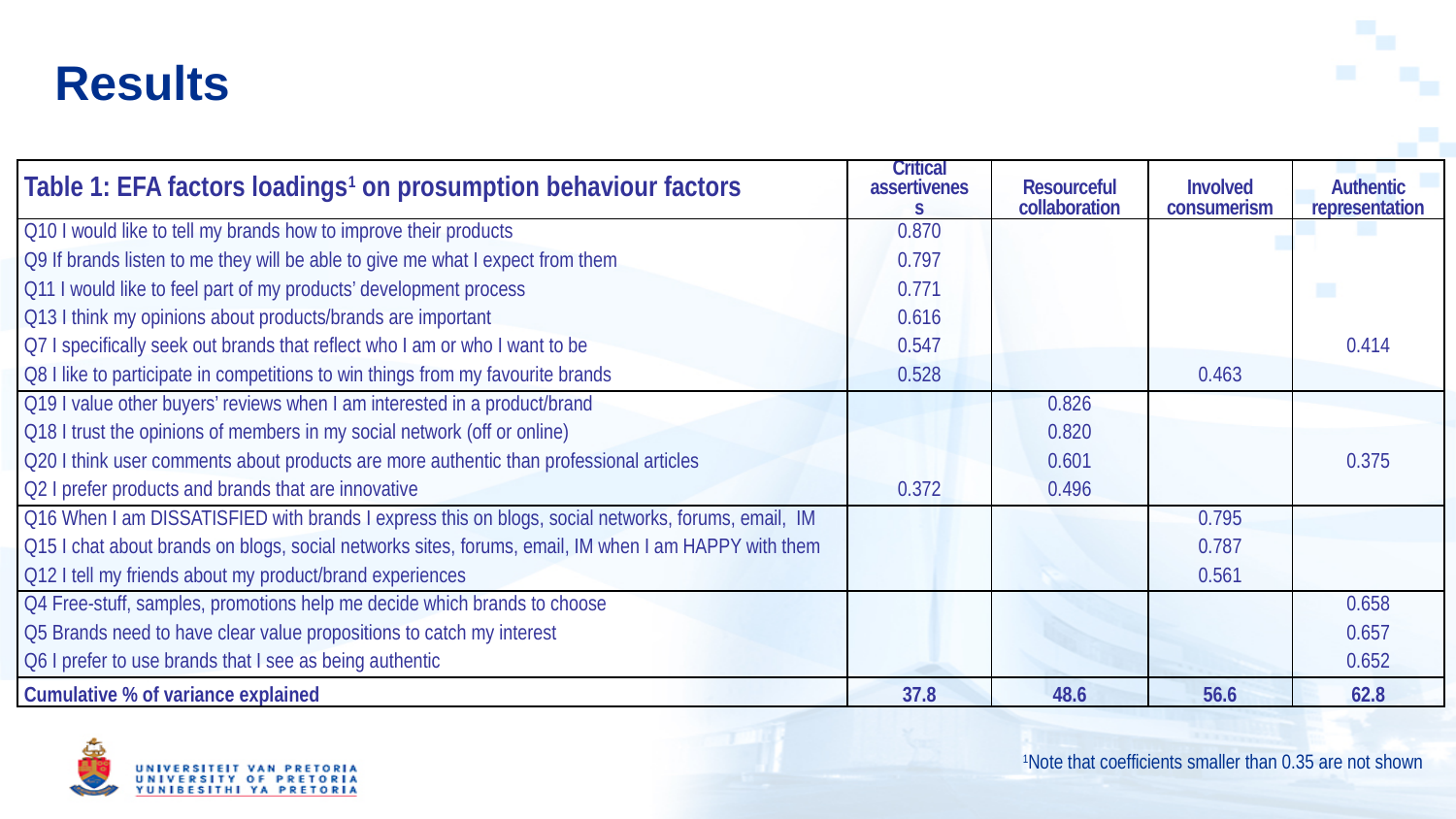

# Results
| Table 1: EFA factors loadings1 on prosumption behaviour factors | Critical assertiveness | Resourceful collaboration | Involved consumerism | Authentic representation |
| --- | --- | --- | --- | --- |
| Q10 I would like to tell my brands how to improve their products | 0.870 |  |  |  |
| Q9 If brands listen to me they will be able to give me what I expect from them | 0.797 |  |  |  |
| Q11 I would like to feel part of my products’ development process | 0.771 |  |  |  |
| Q13 I think my opinions about products/brands are important | 0.616 |  |  |  |
| Q7 I specifically seek out brands that reflect who I am or who I want to be | 0.547 |  |  | 0.414 |
| Q8 I like to participate in competitions to win things from my favourite brands | 0.528 |  | 0.463 |  |
| Q19 I value other buyers’ reviews when I am interested in a product/brand |  | 0.826 |  |  |
| Q18 I trust the opinions of members in my social network (off or online) |  | 0.820 |  |  |
| Q20 I think user comments about products are more authentic than professional articles |  | 0.601 |  | 0.375 |
| Q2 I prefer products and brands that are innovative | 0.372 | 0.496 |  |  |
| Q16 When I am DISSATISFIED with brands I express this on blogs, social networks, forums, email, IM |  |  | 0.795 |  |
| Q15 I chat about brands on blogs, social networks sites, forums, email, IM when I am HAPPY with them |  |  | 0.787 |  |
| Q12 I tell my friends about my product/brand experiences |  |  | 0.561 |  |
| Q4 Free-stuff, samples, promotions help me decide which brands to choose |  |  |  | 0.658 |
| Q5 Brands need to have clear value propositions to catch my interest |  |  |  | 0.657 |
| Q6 I prefer to use brands that I see as being authentic |  |  |  | 0.652 |
| Cumulative % of variance explained | 37.8 | 48.6 | 56.6 | 62.8 |
1Note that coefficients smaller than 0.35 are not shown